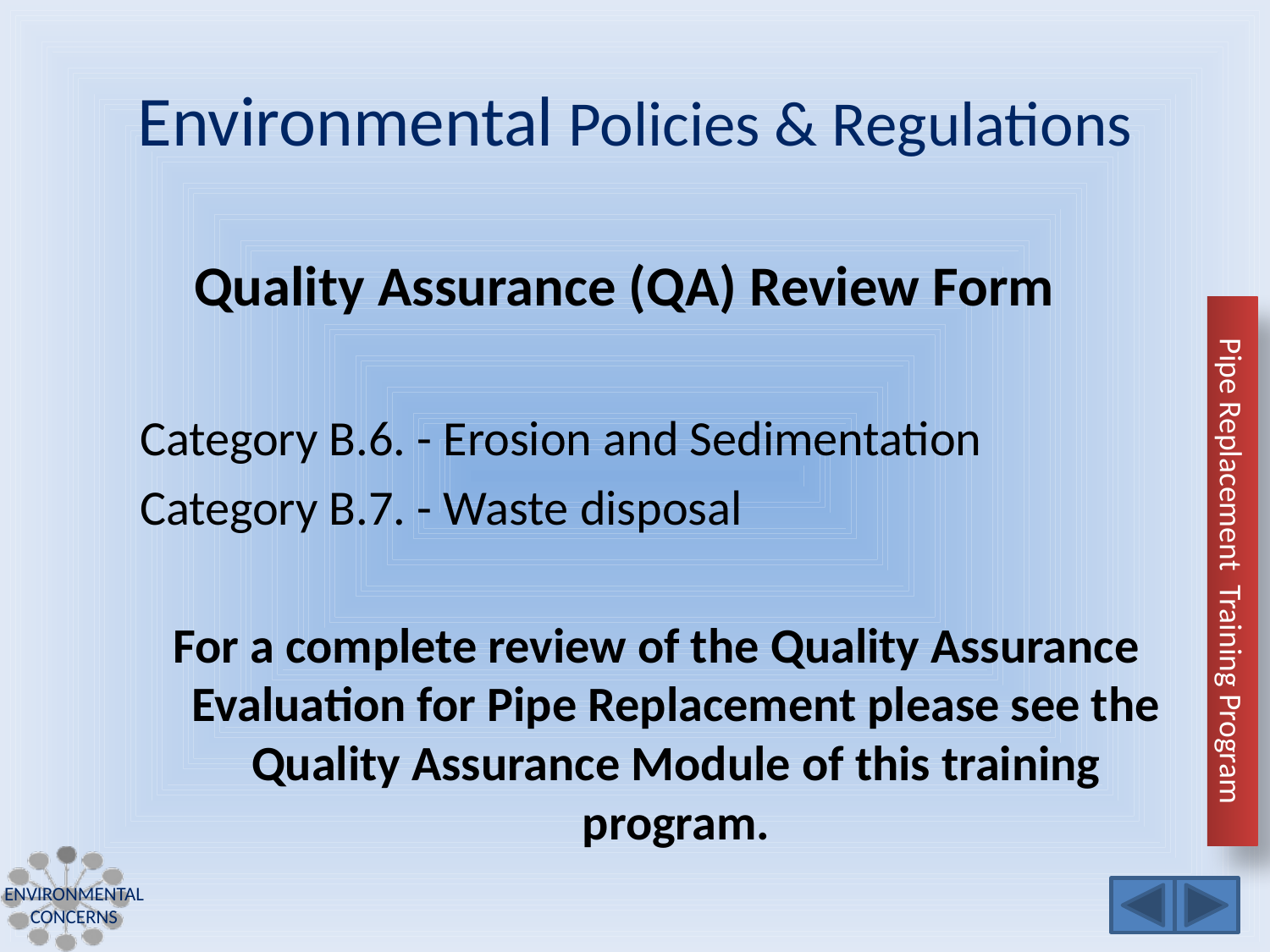

# Environmental Policies & Regulations
Quality Assurance (QA) Review Form

Category B.6. - Erosion and Sedimentation
Category B.7. - Waste disposal

For a complete review of the Quality Assurance Evaluation for Pipe Replacement please see the Quality Assurance Module of this training program.

Environmental Concerns